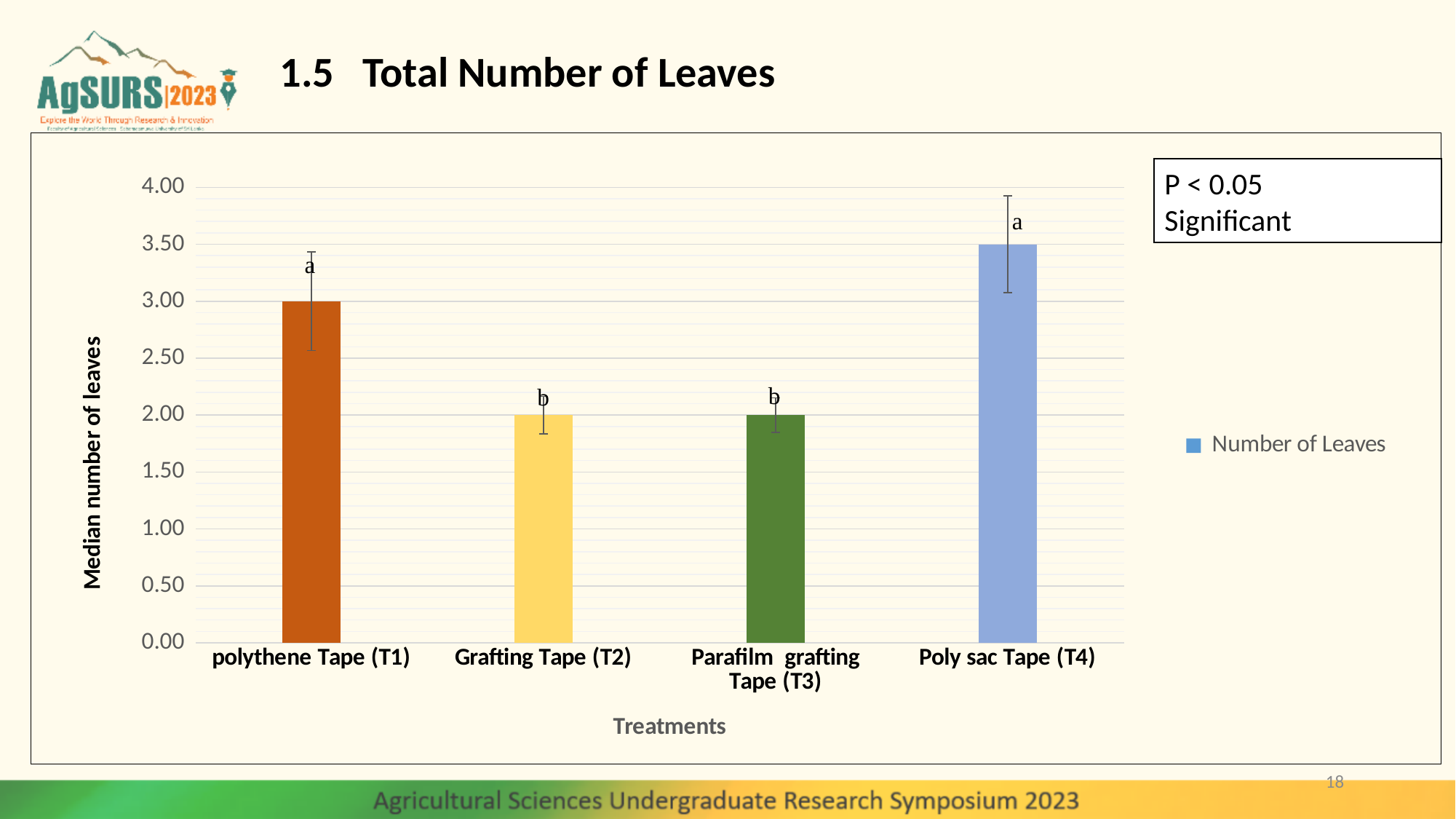

1.5   Total Number of Leaves

### Chart

| Category |  Number of Leaves |
|---|---|
| polythene Tape (T1) | 3.0 |
| Grafting Tape (T2) | 2.0 |
| Parafilm  grafting Tape (T3) | 2.0 |
| Poly sac Tape (T4) | 3.5 |
P < 0.05
Significant
18